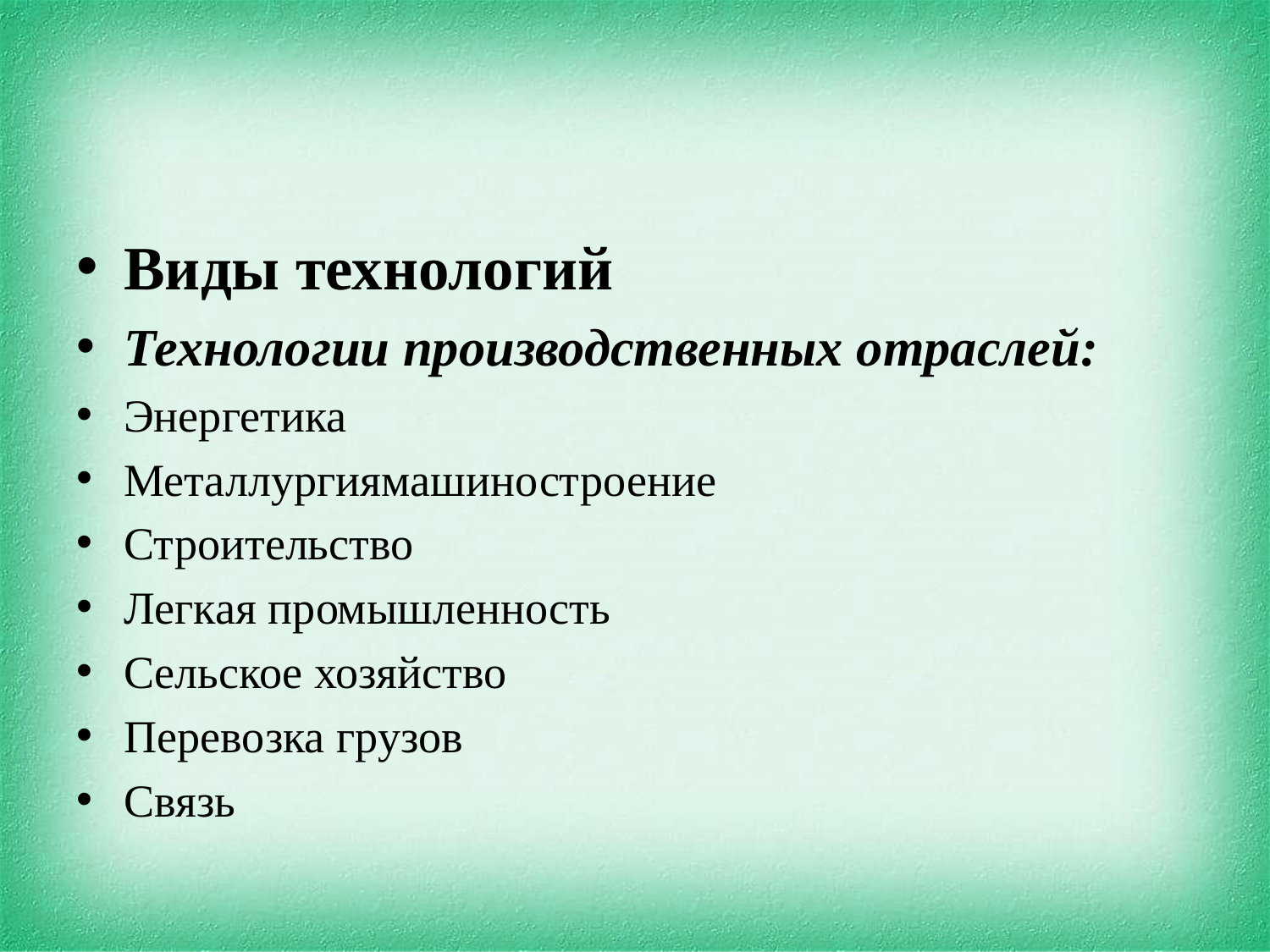

#
Виды технологий
Технологии производственных отраслей:
Энергетика
Металлургиямашиностроение
Строительство
Легкая промышленность
Сельское хозяйство
Перевозка грузов
Связь